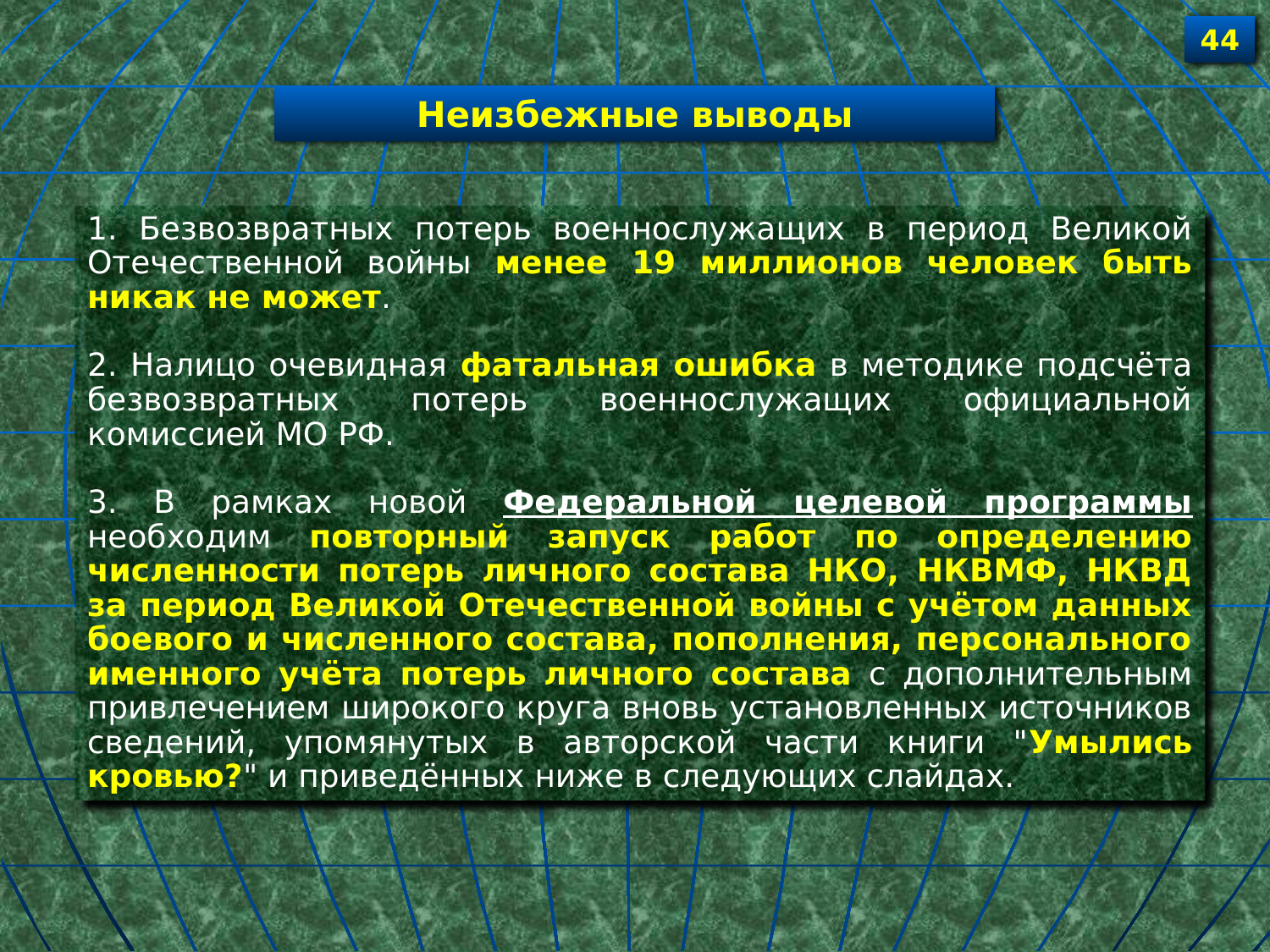

44
Неизбежные выводы
1. Безвозвратных потерь военнослужащих в период Великой Отечественной войны менее 19 миллионов человек быть никак не может.

2. Налицо очевидная фатальная ошибка в методике подсчёта безвозвратных потерь военнослужащих официальной комиссией МО РФ.

3. В рамках новой Федеральной целевой программы необходим повторный запуск работ по определению численности потерь личного состава НКО, НКВМФ, НКВД за период Великой Отечественной войны с учётом данных боевого и численного состава, пополнения, персонального именного учёта потерь личного состава с дополнительным привлечением широкого круга вновь установленных источников сведений, упомянутых в авторской части книги "Умылись кровью?" и приведённых ниже в следующих слайдах.